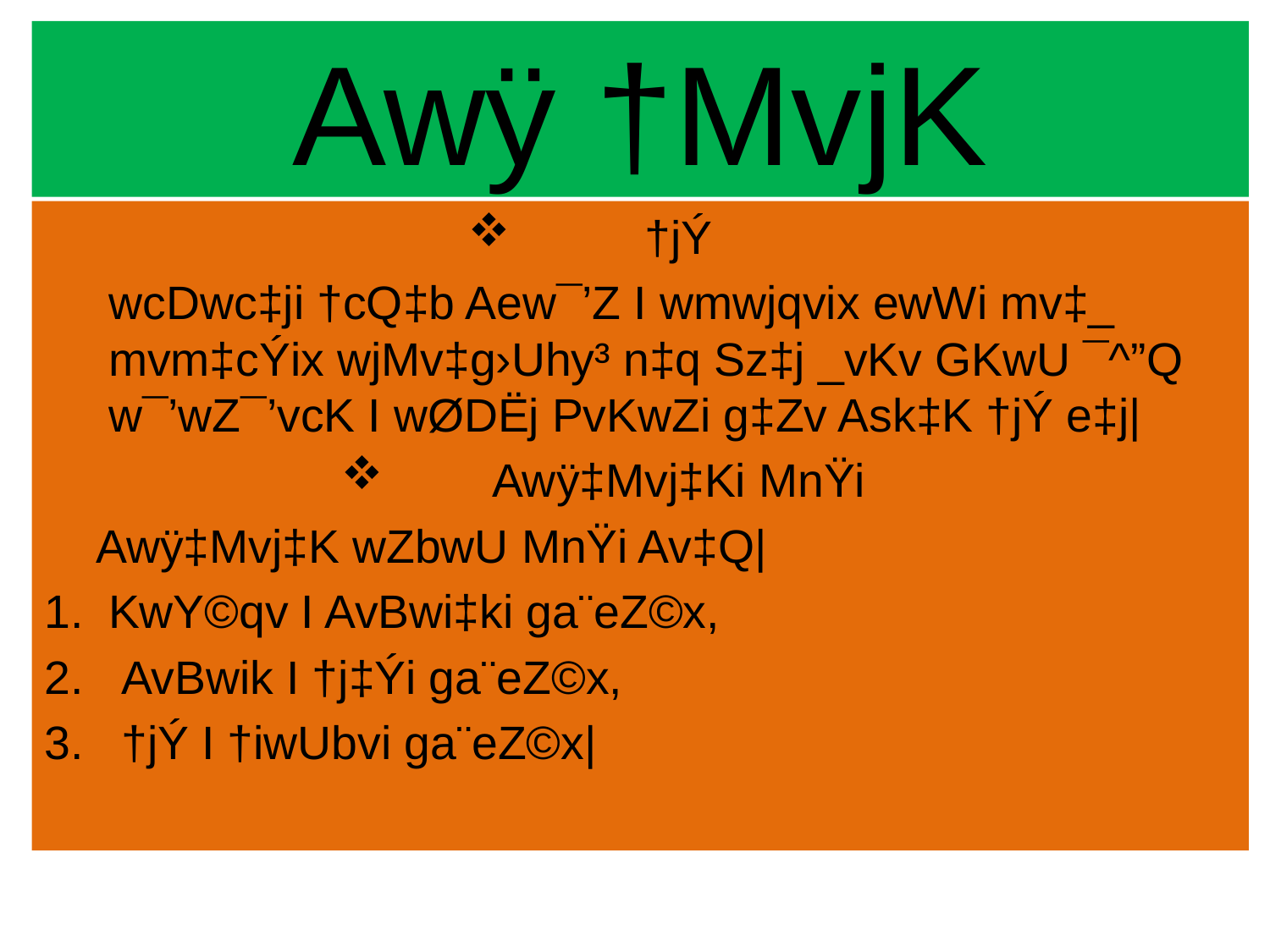

# Awÿ †MvjK
 †jÝ
     wcDwc‡ji †cQ‡b Aew¯’Z I wmwjqvix ewWi mv‡_ mvm‡cÝix wjMv‡g›Uhy³ n‡q Sz‡j _vKv GKwU ¯^”Q w¯’wZ¯’vcK I wØDËj PvKwZi g‡Zv Ask‡K †jÝ e‡j|
 Awÿ‡Mvj‡Ki MnŸi
    Awÿ‡Mvj‡K wZbwU MnŸi Av‡Q|
KwY©qv I AvBwi‡ki ga¨eZ©x,
 AvBwik I †j‡Ýi ga¨eZ©x,
 †jÝ I †iwUbvi ga¨eZ©x|